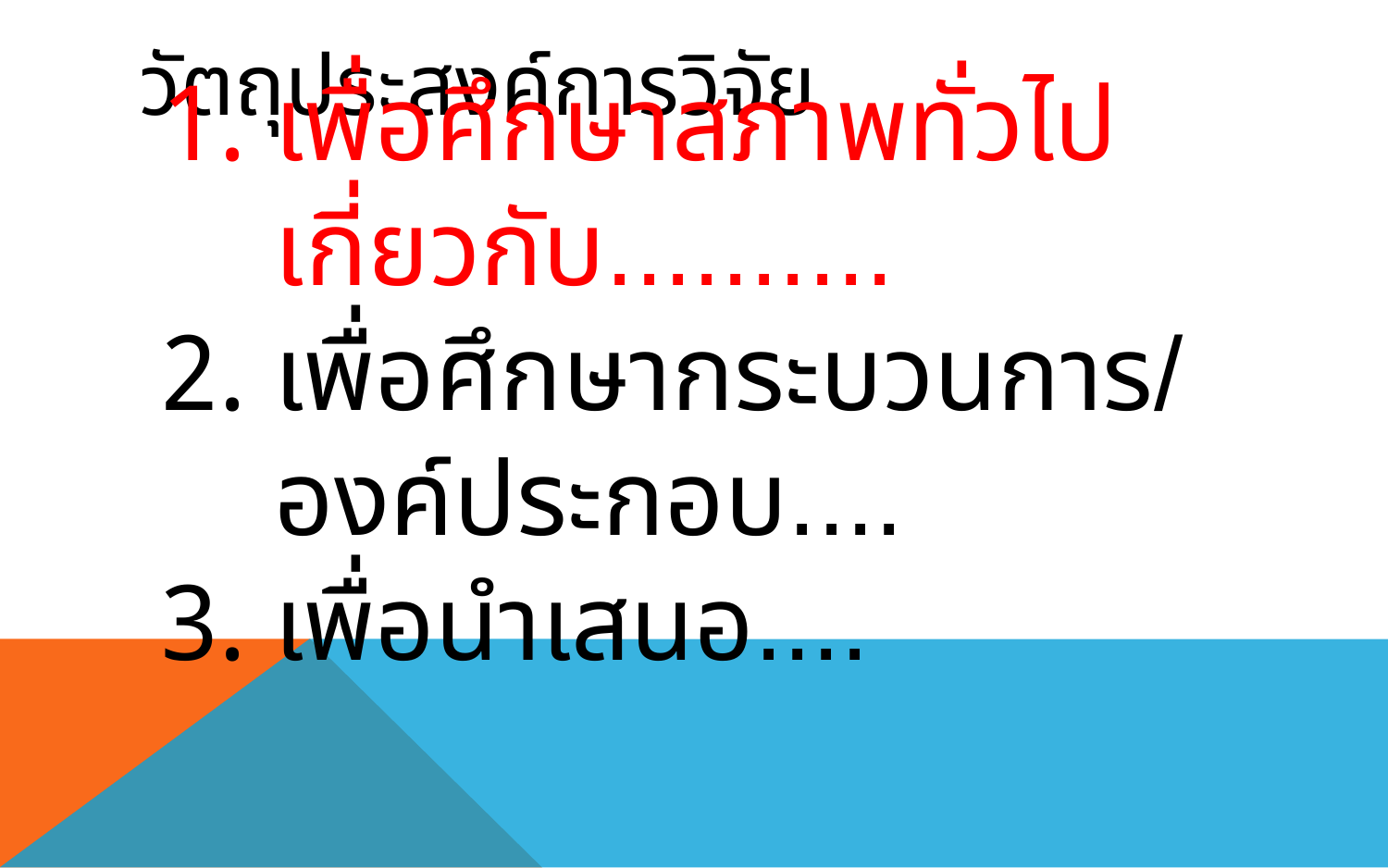

# วัตถุประสงค์การวิจัย
เพื่อศึกษาสภาพทั่วไปเกี่ยวกับ..........
เพื่อศึกษากระบวนการ/องค์ประกอบ....
เพื่อนำเสนอ....